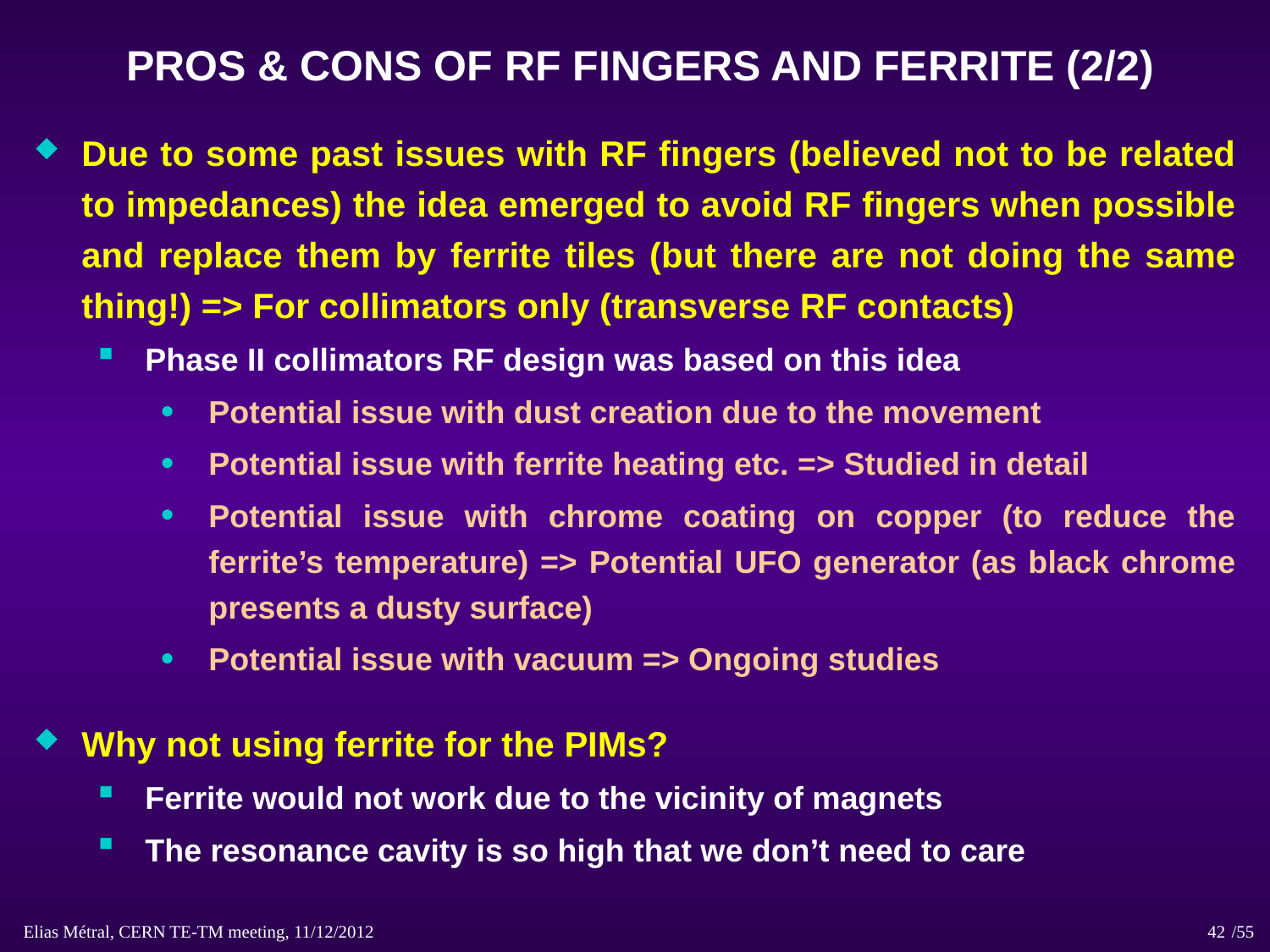

# PROS & CONS OF RF FINGERS AND FERRITE (2/2)
Due to some past issues with RF fingers (believed not to be related to impedances) the idea emerged to avoid RF fingers when possible and replace them by ferrite tiles (but there are not doing the same thing!) => For collimators only (transverse RF contacts)
Phase II collimators RF design was based on this idea
Potential issue with dust creation due to the movement
Potential issue with ferrite heating etc. => Studied in detail
Potential issue with chrome coating on copper (to reduce the ferrite’s temperature) => Potential UFO generator (as black chrome presents a dusty surface)
Potential issue with vacuum => Ongoing studies

Why not using ferrite for the PIMs?
Ferrite would not work due to the vicinity of magnets
The resonance cavity is so high that we don’t need to care

Elias Métral, CERN TE-TM meeting, 11/12/2012                                                                                                                                                                                                 /55
42